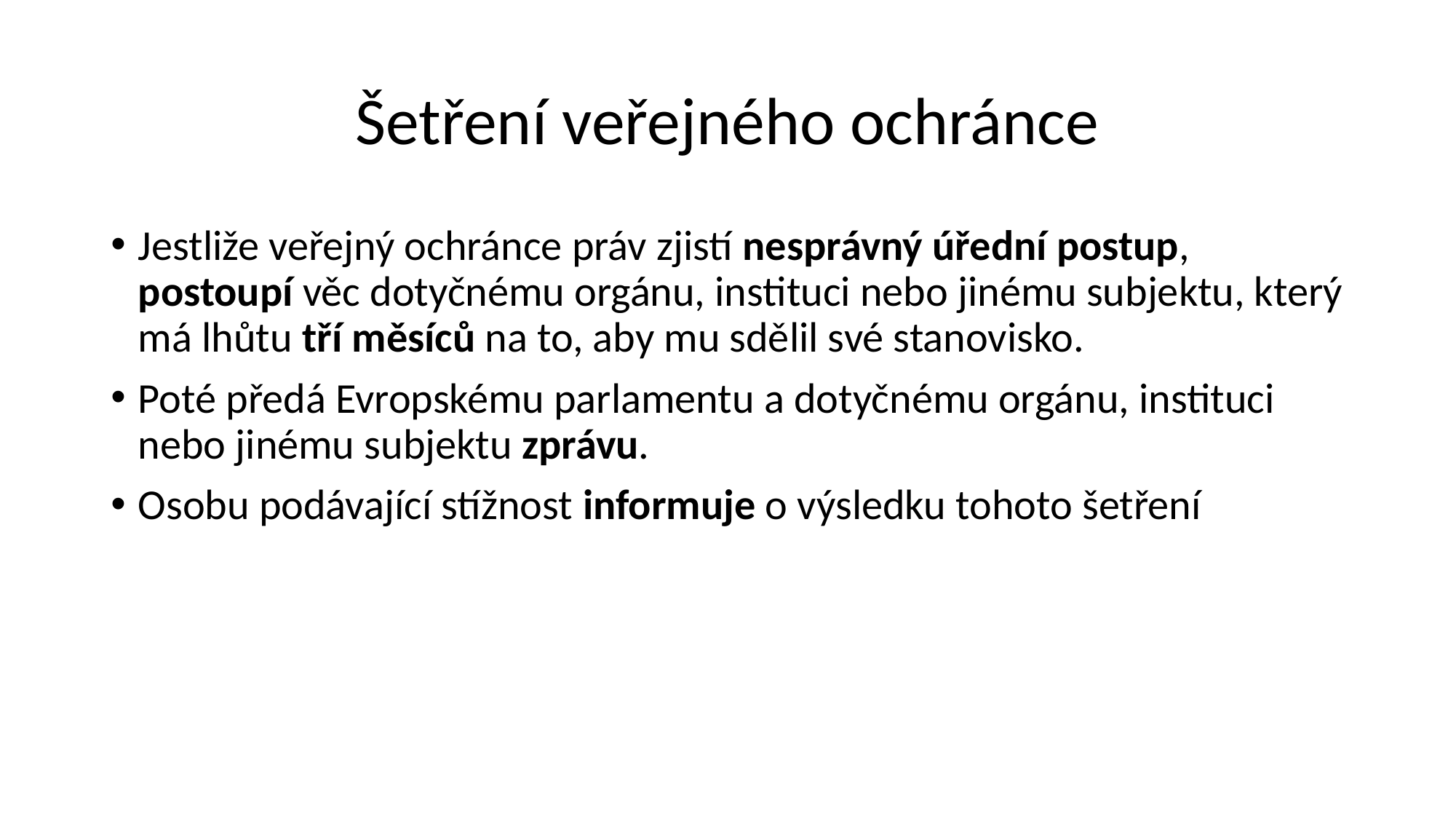

# Šetření veřejného ochránce
Jestliže veřejný ochránce práv zjistí nesprávný úřední postup, postoupí věc dotyčnému orgánu, instituci nebo jinému subjektu, který má lhůtu tří měsíců na to, aby mu sdělil své stanovisko.
Poté předá Evropskému parlamentu a dotyčnému orgánu, instituci nebo jinému subjektu zprávu.
Osobu podávající stížnost informuje o výsledku tohoto šetření